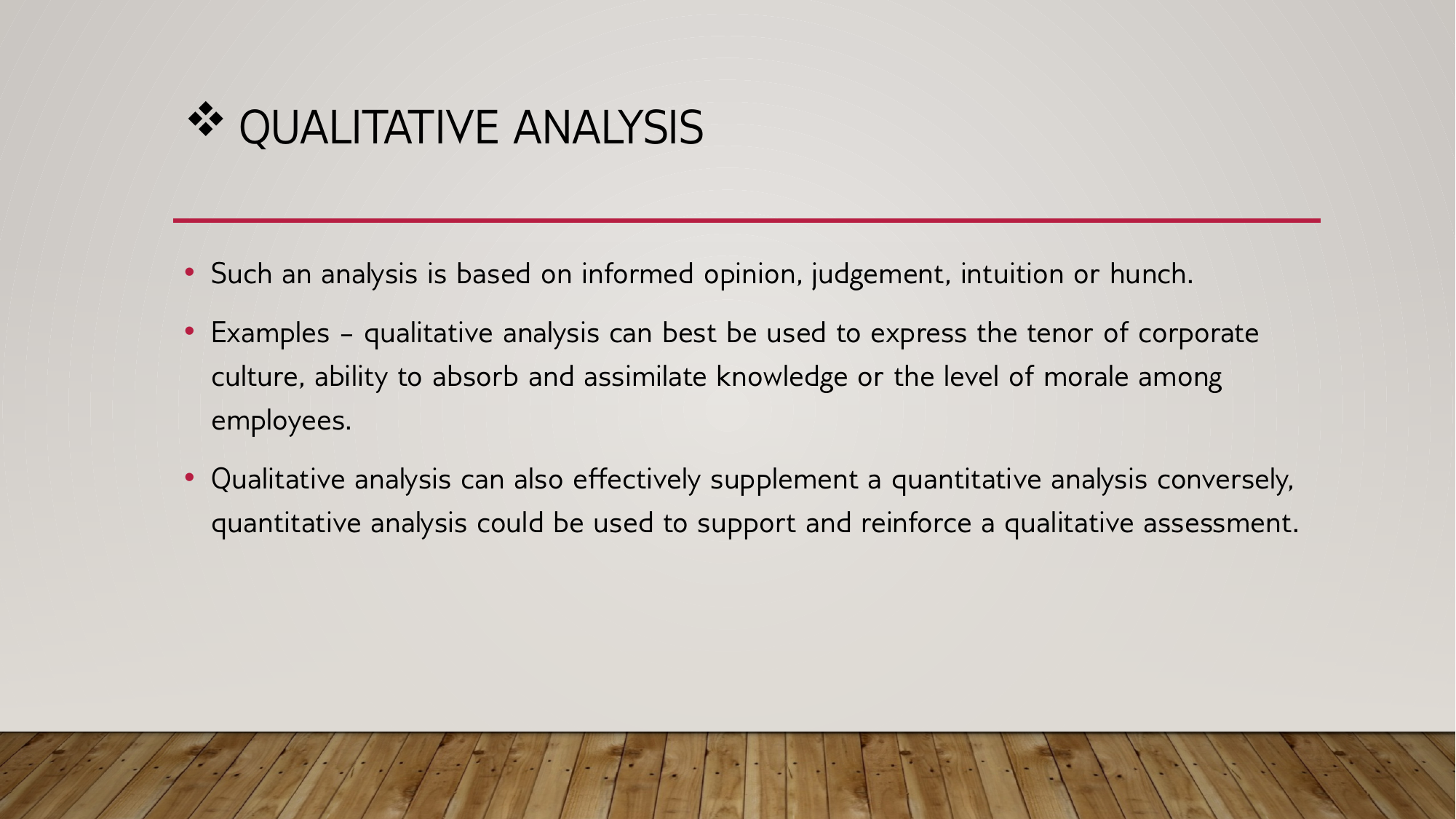

# Qualitative analysis
Such an analysis is based on informed opinion, judgement, intuition or hunch.
Examples – qualitative analysis can best be used to express the tenor of corporate culture, ability to absorb and assimilate knowledge or the level of morale among employees.
Qualitative analysis can also effectively supplement a quantitative analysis conversely, quantitative analysis could be used to support and reinforce a qualitative assessment.